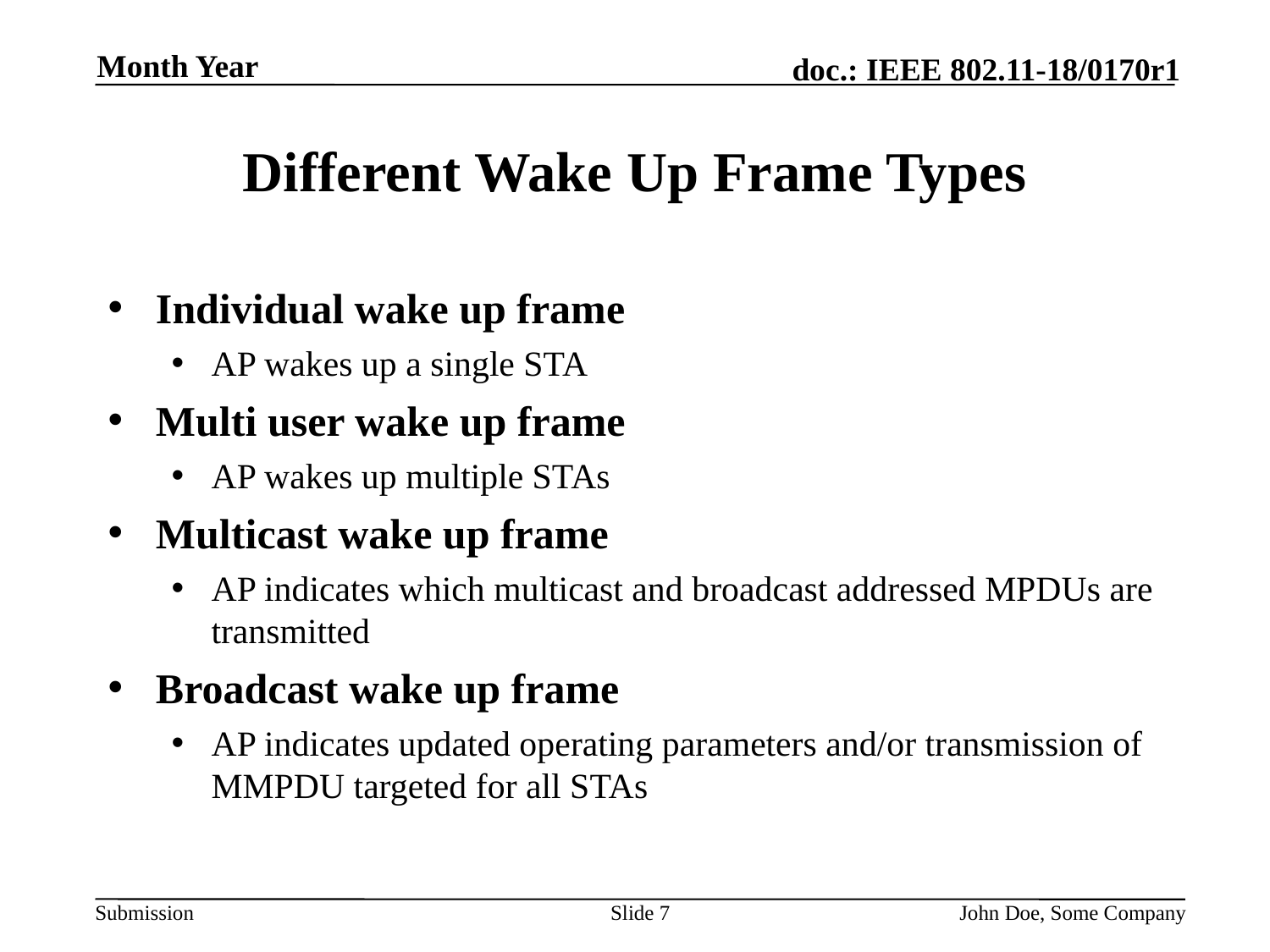

Month Year
# Different Wake Up Frame Types
Individual wake up frame
AP wakes up a single STA
Multi user wake up frame
AP wakes up multiple STAs
Multicast wake up frame
AP indicates which multicast and broadcast addressed MPDUs are transmitted
Broadcast wake up frame
AP indicates updated operating parameters and/or transmission of MMPDU targeted for all STAs

Slide 7
John Doe, Some Company